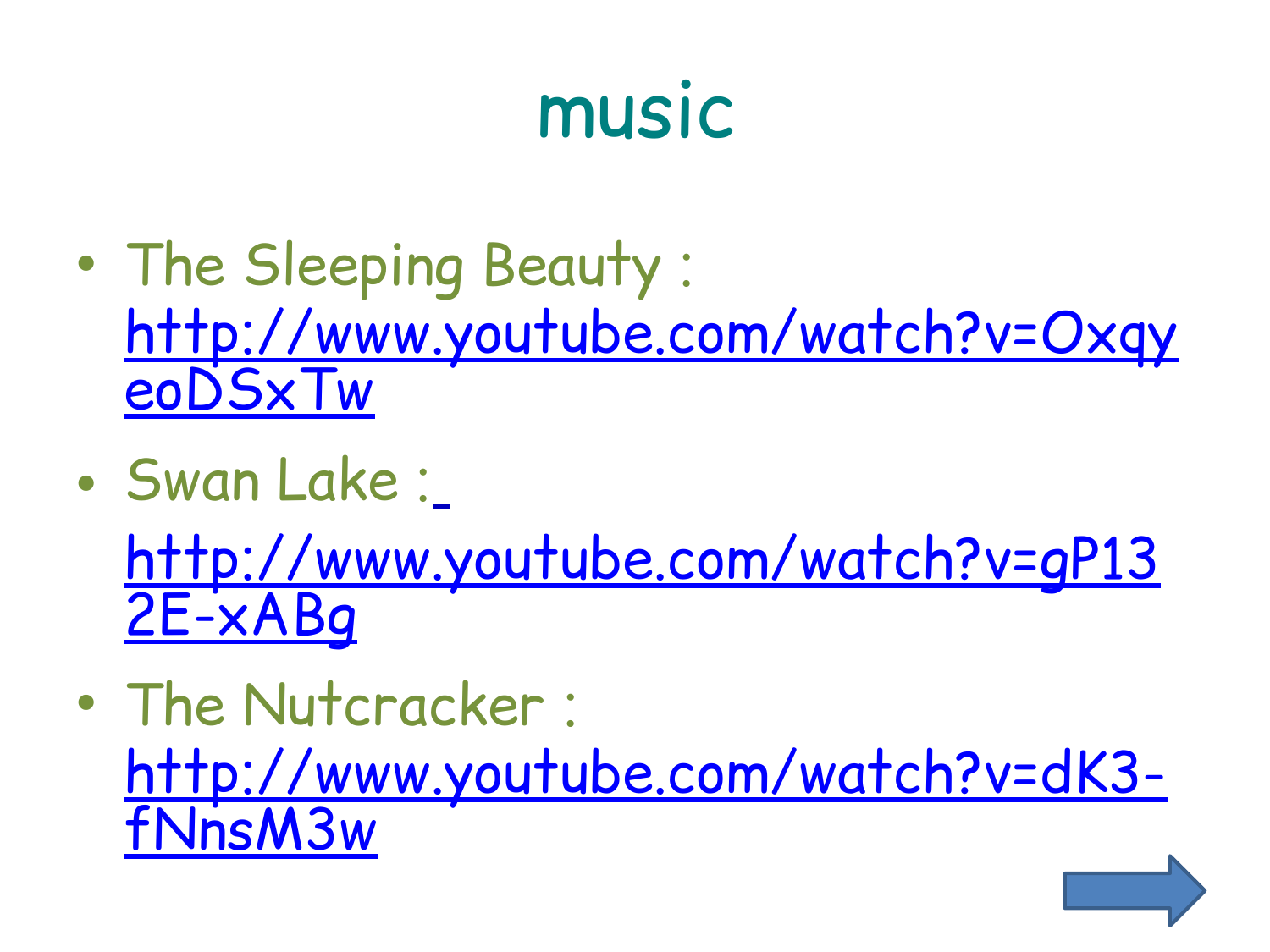

# music
The Sleeping Beauty : http://www.youtube.com/watch?v=OxqyeoDSxTw
Swan Lake : http://www.youtube.com/watch?v=gP132E-xABg
The Nutcracker : http://www.youtube.com/watch?v=dK3-fNnsM3w